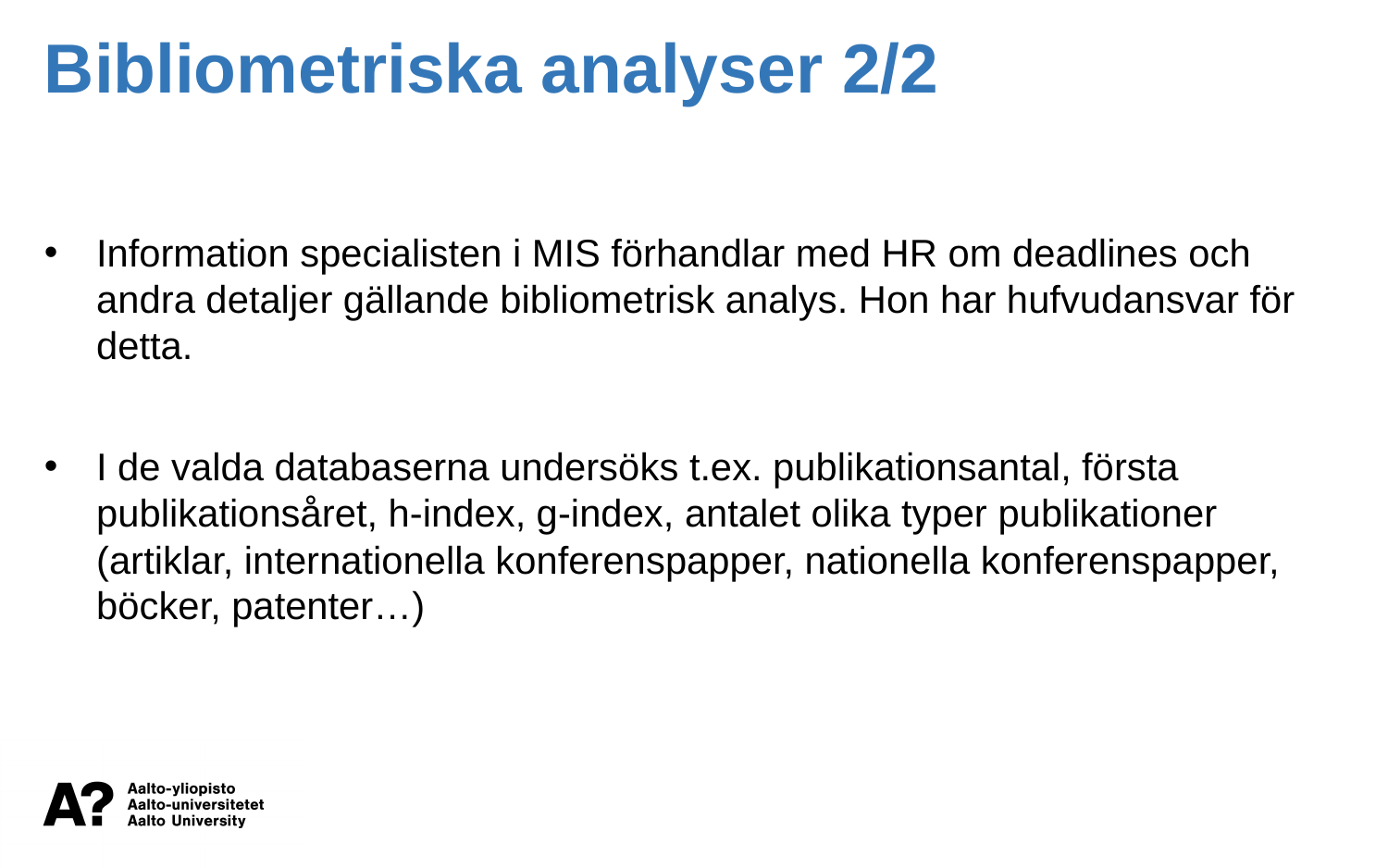

Bibliometriska analyser 2/2

Information specialisten i MIS förhandlar med HR om deadlines och andra detaljer gällande bibliometrisk analys. Hon har hufvudansvar för detta.

I de valda databaserna undersöks t.ex. publikationsantal, första publikationsåret, h-index, g-index, antalet olika typer publikationer (artiklar, internationella konferenspapper, nationella konferenspapper, böcker, patenter…)